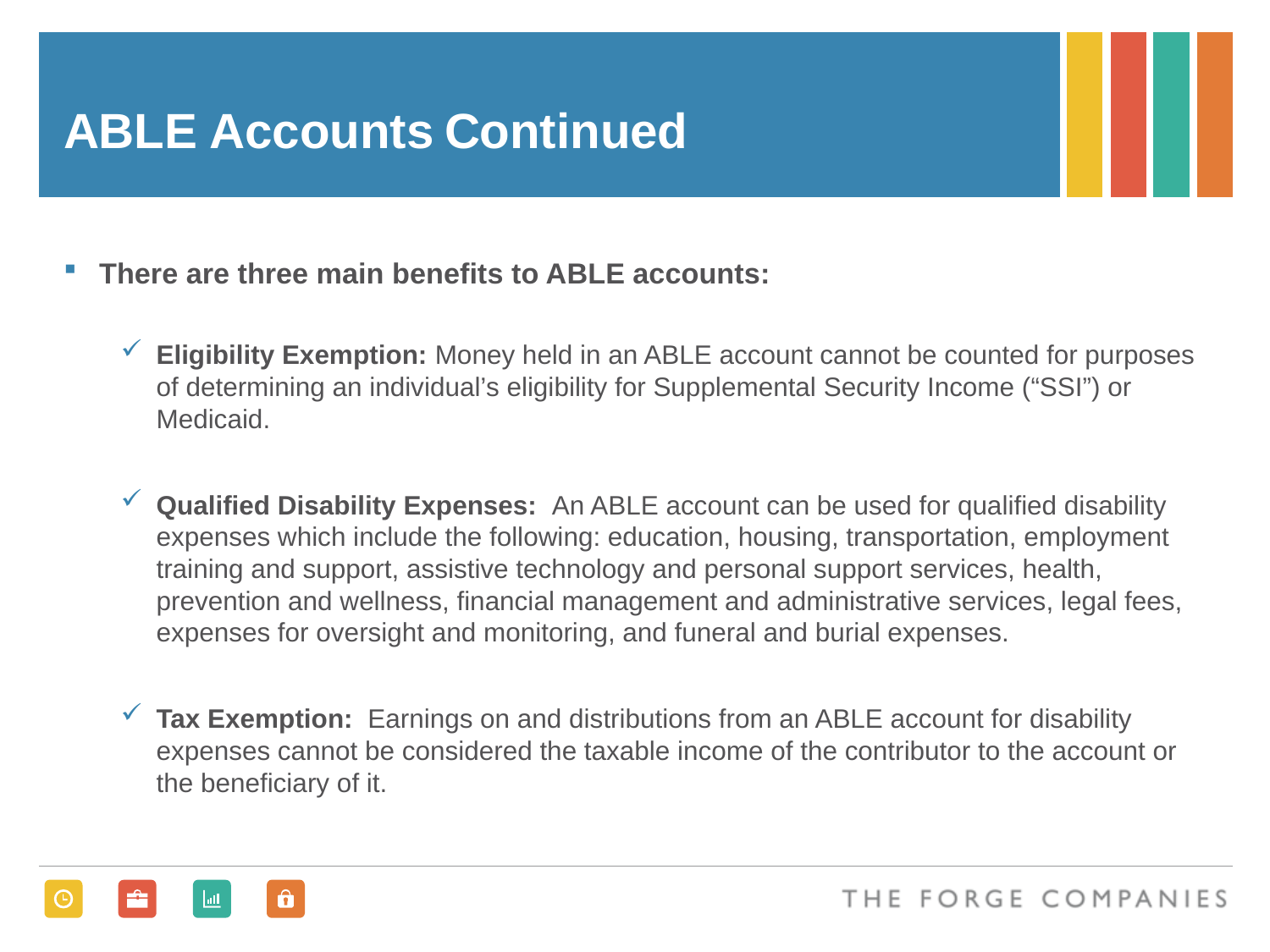

# ABLE Accounts	Continued
There are three main benefits to ABLE accounts:

Eligibility Exemption: Money held in an ABLE account cannot be counted for purposes of determining an individual’s eligibility for Supplemental Security Income (“SSI”) or Medicaid.

Qualified Disability Expenses:  An ABLE account can be used for qualified disability expenses which include the following: education, housing, transportation, employment training and support, assistive technology and personal support services, health, prevention and wellness, financial management and administrative services, legal fees, expenses for oversight and monitoring, and funeral and burial expenses.

Tax Exemption:  Earnings on and distributions from an ABLE account for disability expenses cannot be considered the taxable income of the contributor to the account or the beneficiary of it.